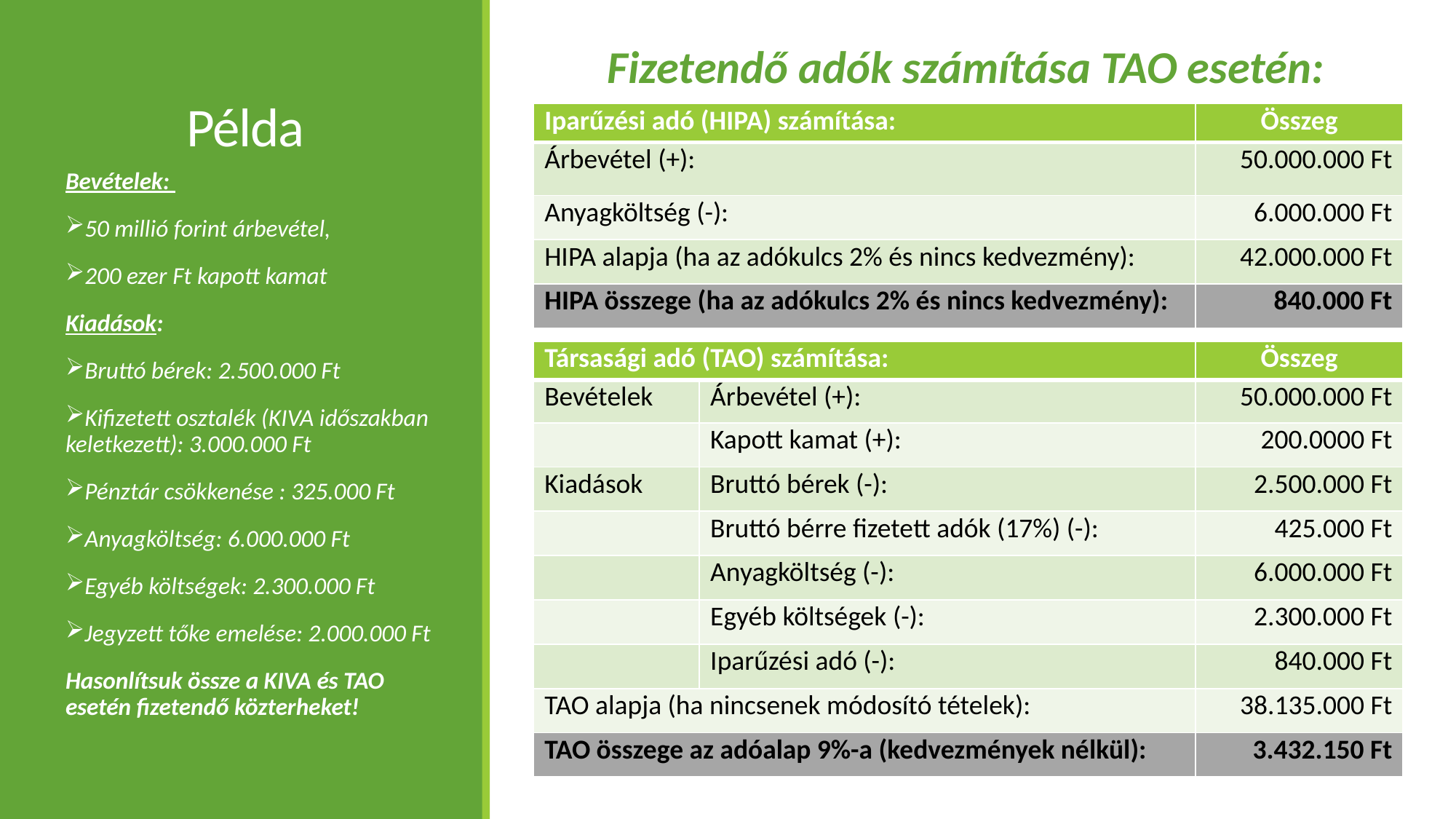

Fizetendő adók számítása TAO esetén:

# Példa
| Iparűzési adó (HIPA) számítása: | Összeg |
| --- | --- |
| Árbevétel (+): | 50.000.000 Ft |
| Anyagköltség (-): | 6.000.000 Ft |
| HIPA alapja (ha az adókulcs 2% és nincs kedvezmény): | 42.000.000 Ft |
| HIPA összege (ha az adókulcs 2% és nincs kedvezmény): | 840.000 Ft |
Bevételek:
50 millió forint árbevétel,
200 ezer Ft kapott kamat
Kiadások:
Bruttó bérek: 2.500.000 Ft
Kifizetett osztalék (KIVA időszakban keletkezett): 3.000.000 Ft
Pénztár csökkenése : 325.000 Ft
Anyagköltség: 6.000.000 Ft
Egyéb költségek: 2.300.000 Ft
Jegyzett tőke emelése: 2.000.000 Ft
Hasonlítsuk össze a KIVA és TAO esetén fizetendő közterheket!

| Társasági adó (TAO) számítása: |  | Összeg |
| --- | --- | --- |
| Bevételek | Árbevétel (+): | 50.000.000 Ft |
|  | Kapott kamat (+): | 200.0000 Ft |
| Kiadások | Bruttó bérek (-): | 2.500.000 Ft |
|  | Bruttó bérre fizetett adók (17%) (-): | 425.000 Ft |
|  | Anyagköltség (-): | 6.000.000 Ft |
|  | Egyéb költségek (-): | 2.300.000 Ft |
|  | Iparűzési adó (-): | 840.000 Ft |
| TAO alapja (ha nincsenek módosító tételek): |  | 38.135.000 Ft |
| TAO összege az adóalap 9%-a (kedvezmények nélkül): |  | 3.432.150 Ft |